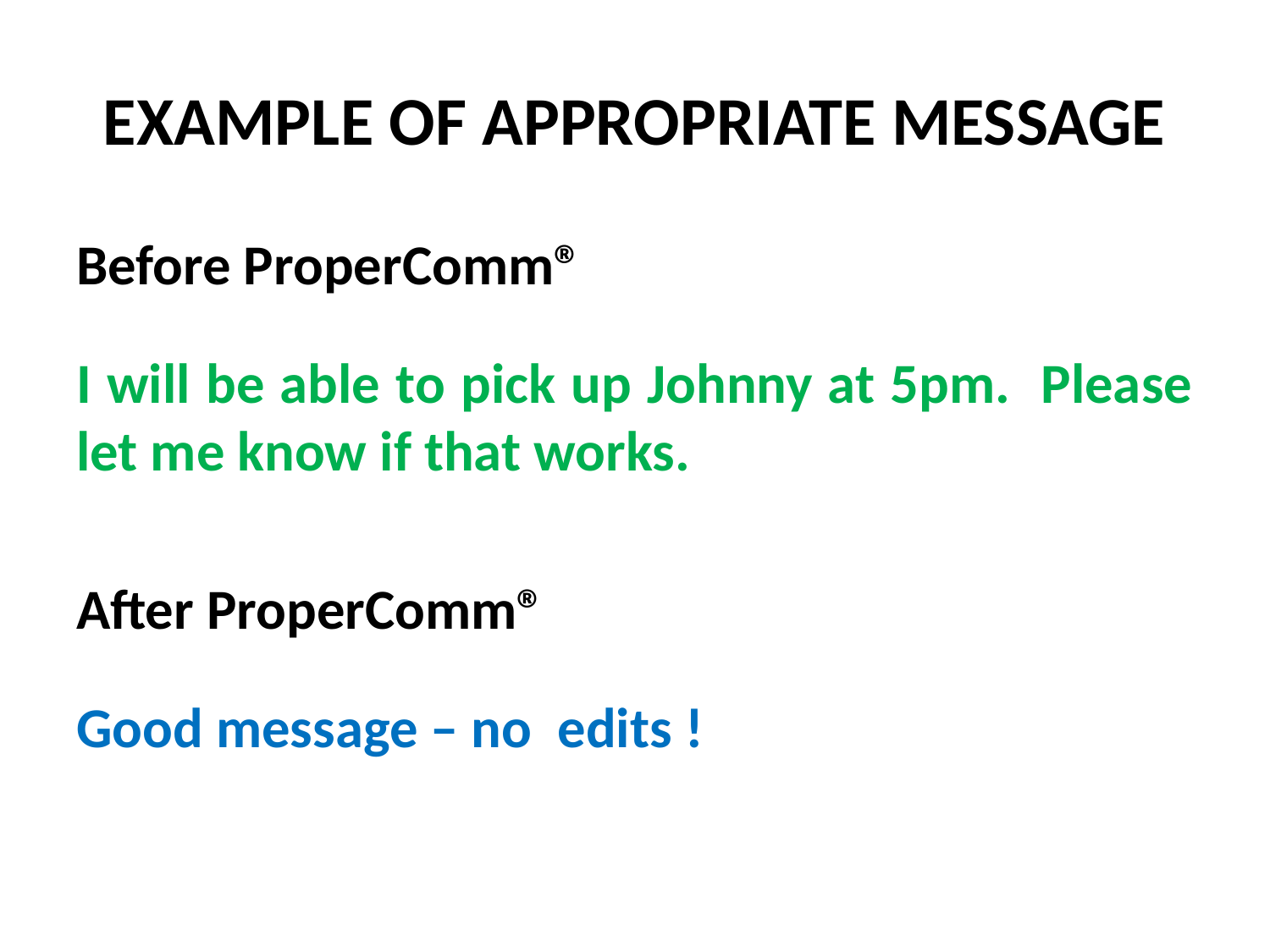

# EXAMPLE OF APPROPRIATE MESSAGE
Before ProperComm®

I will be able to pick up Johnny at 5pm.  Please let me know if that works.

After ProperComm®

Good message – no  edits !